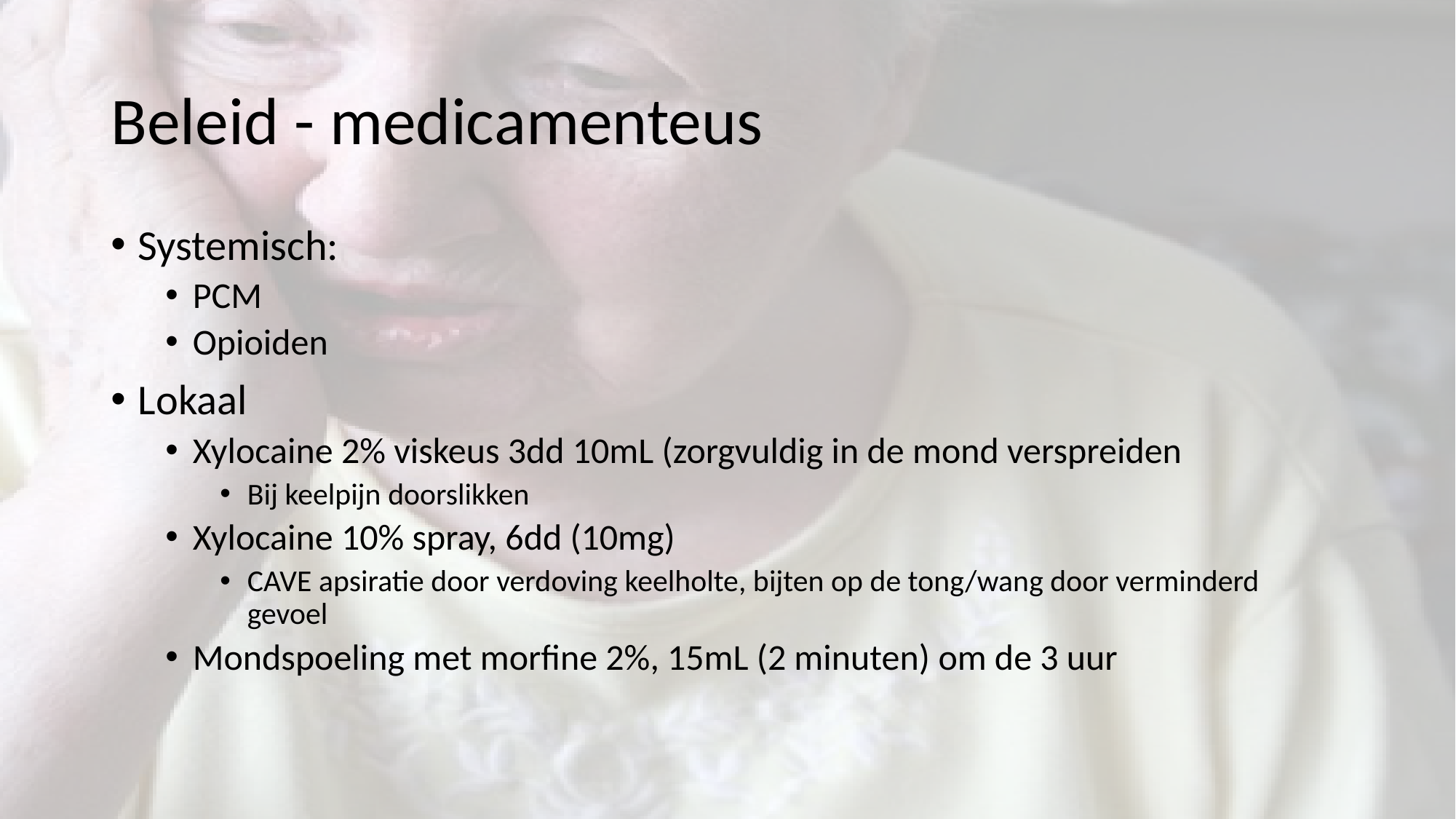

# Beleid - medicamenteus
Systemisch:
PCM
Opioiden
Lokaal
Xylocaine 2% viskeus 3dd 10mL (zorgvuldig in de mond verspreiden
Bij keelpijn doorslikken
Xylocaine 10% spray, 6dd (10mg)
CAVE apsiratie door verdoving keelholte, bijten op de tong/wang door verminderd gevoel
Mondspoeling met morfine 2%, 15mL (2 minuten) om de 3 uur